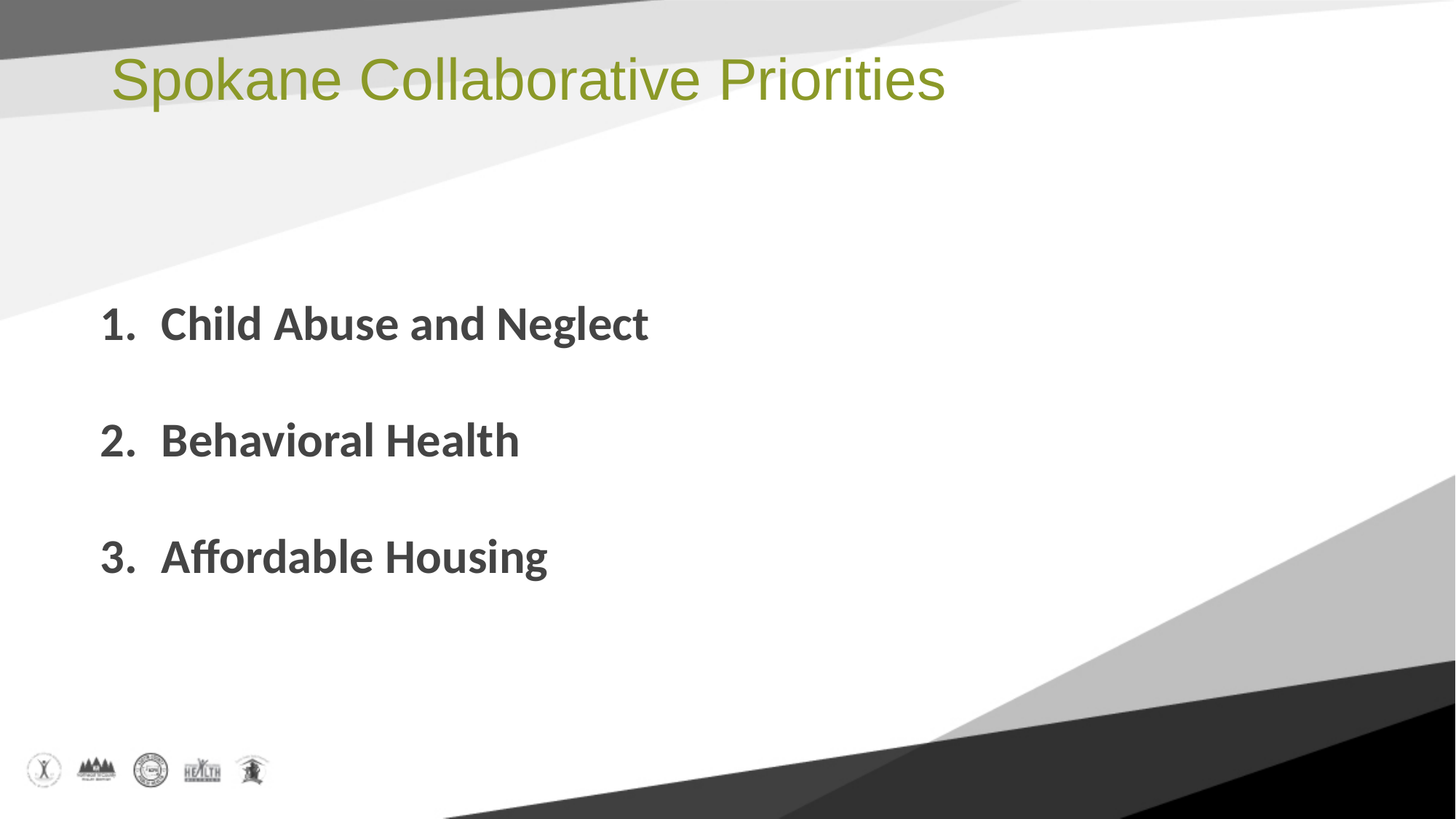

# Spokane Collaborative Priorities
Child Abuse and Neglect

Behavioral Health

Affordable Housing